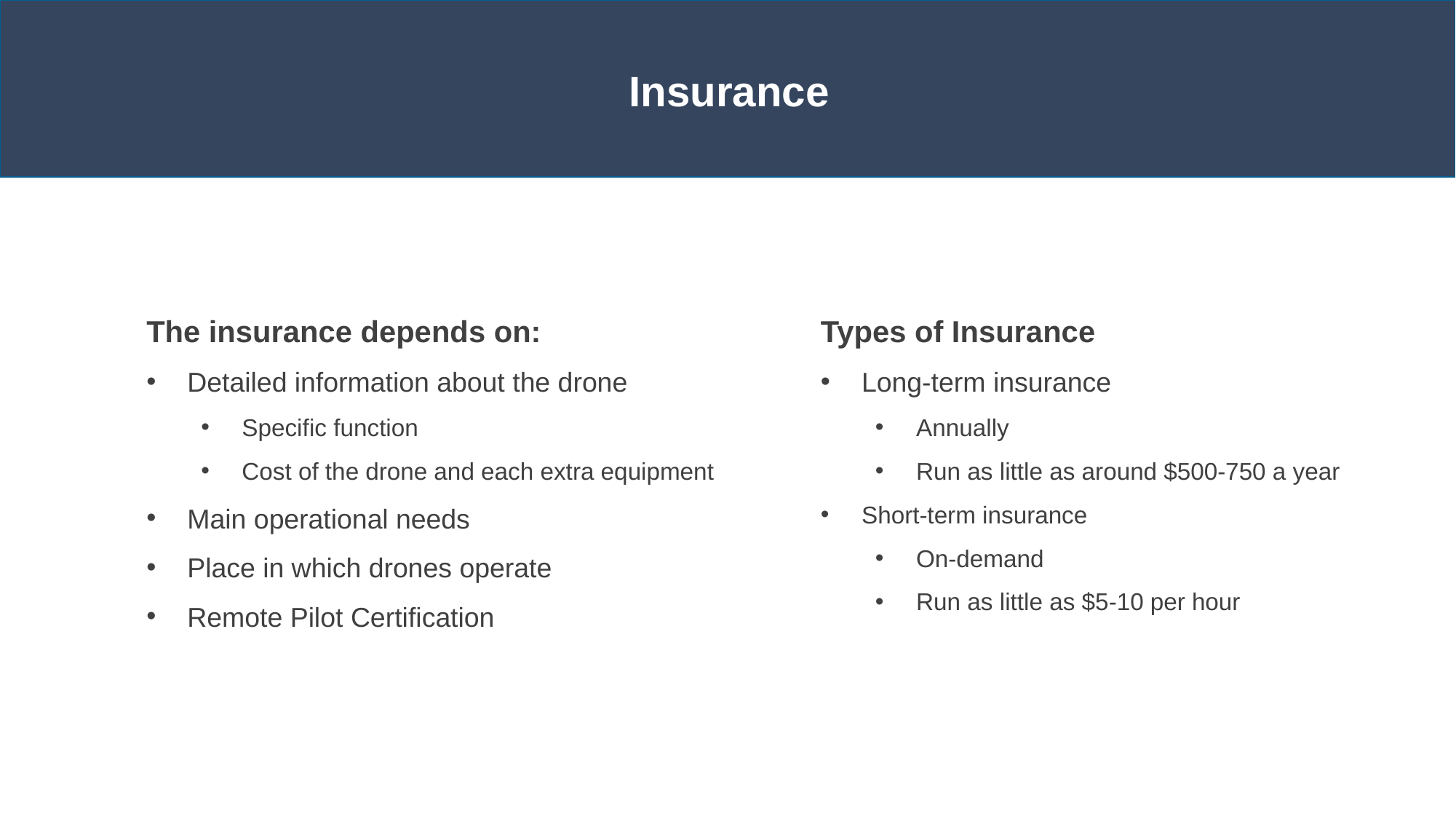

Insurance
The insurance depends on:
Detailed information about the drone
Specific function
Cost of the drone and each extra equipment
Main operational needs
Place in which drones operate
Remote Pilot Certification
Types of Insurance
Long-term insurance
Annually
Run as little as around $500-750 a year
Short-term insurance
On-demand
Run as little as $5-10 per hour